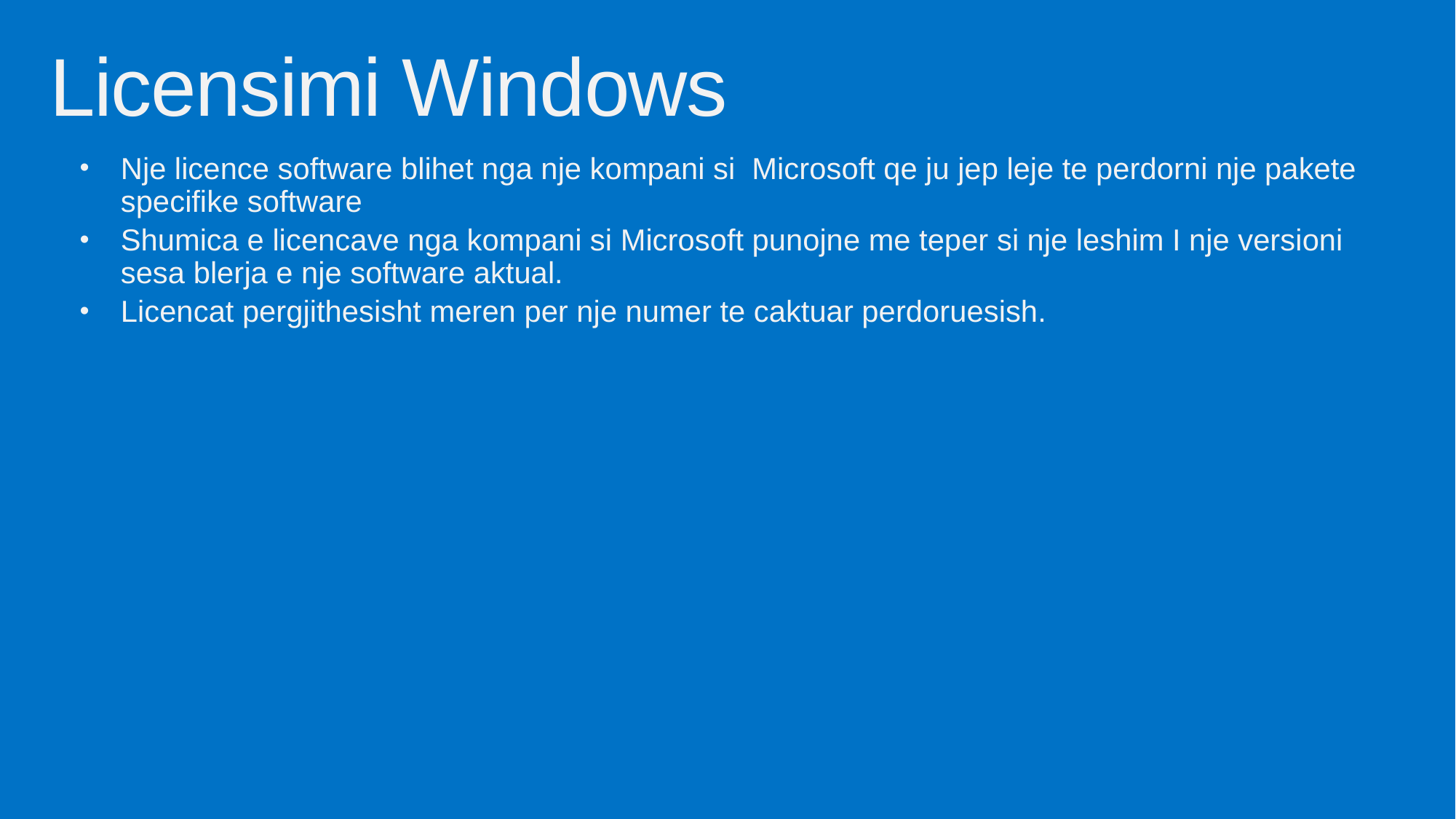

# Licensimi Windows
Nje licence software blihet nga nje kompani si  Microsoft qe ju jep leje te perdorni nje pakete specifike software
Shumica e licencave nga kompani si Microsoft punojne me teper si nje leshim I nje versioni sesa blerja e nje software aktual.
Licencat pergjithesisht meren per nje numer te caktuar perdoruesish.